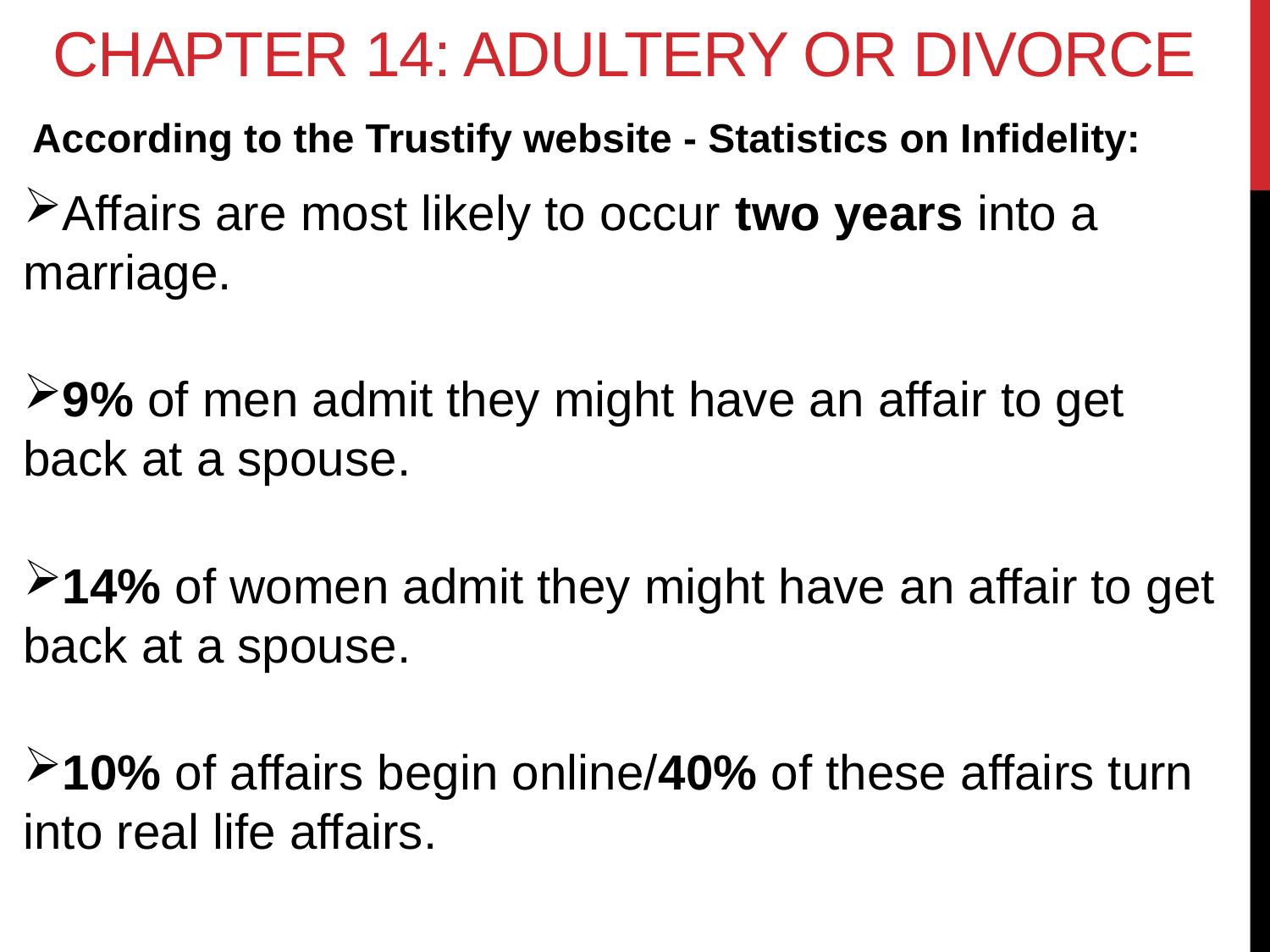

# Chapter 14: Adultery or Divorce
According to the Trustify website - Statistics on Infidelity:
Affairs are most likely to occur two years into a marriage.

9% of men admit they might have an affair to get back at a spouse.

14% of women admit they might have an affair to get back at a spouse.

10% of affairs begin online/40% of these affairs turn into real life affairs.